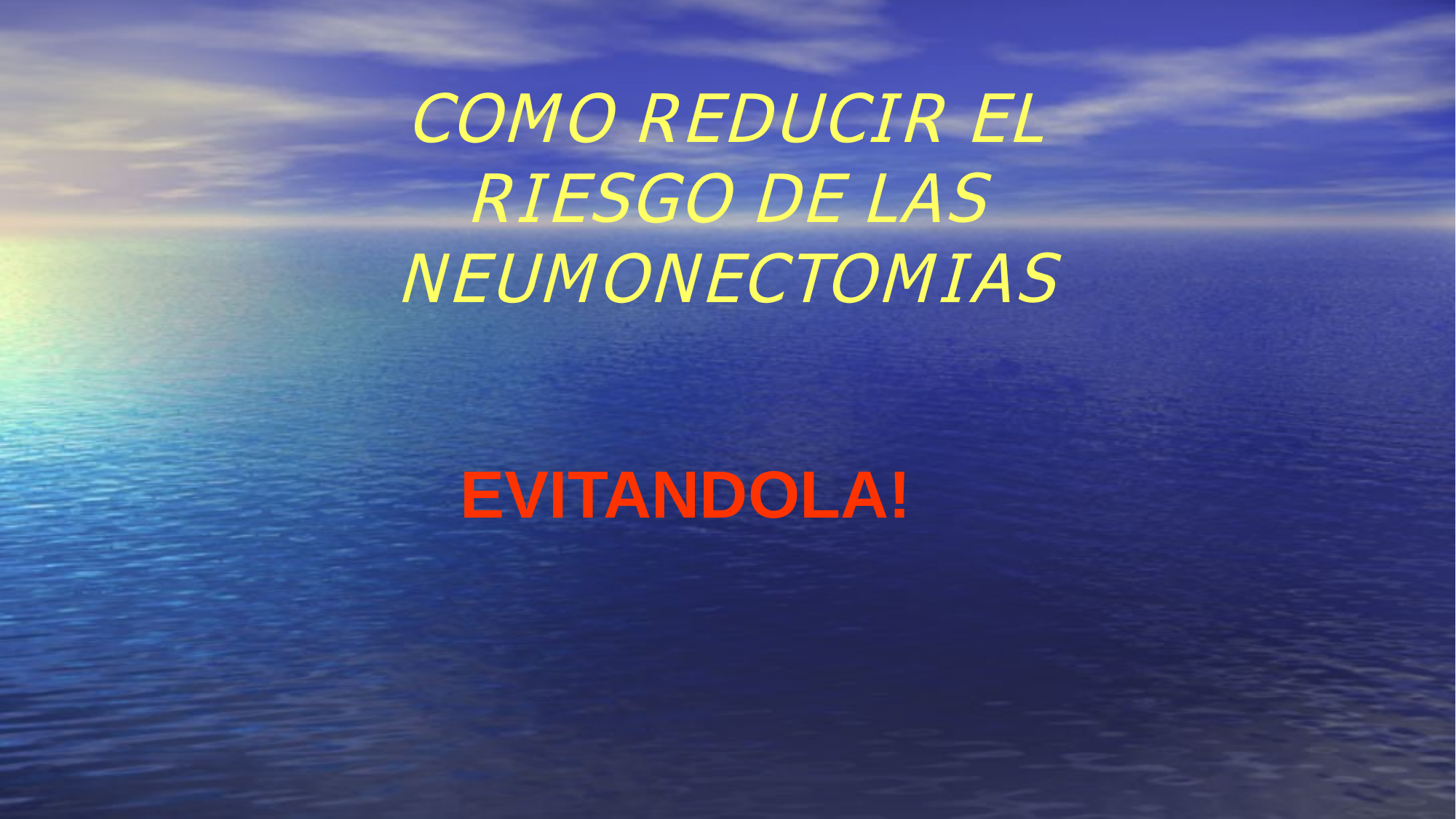

# COMO REDUCIR EL RIESGO DE LAS NEUMONECTOMIAS
           EVITANDOLA!